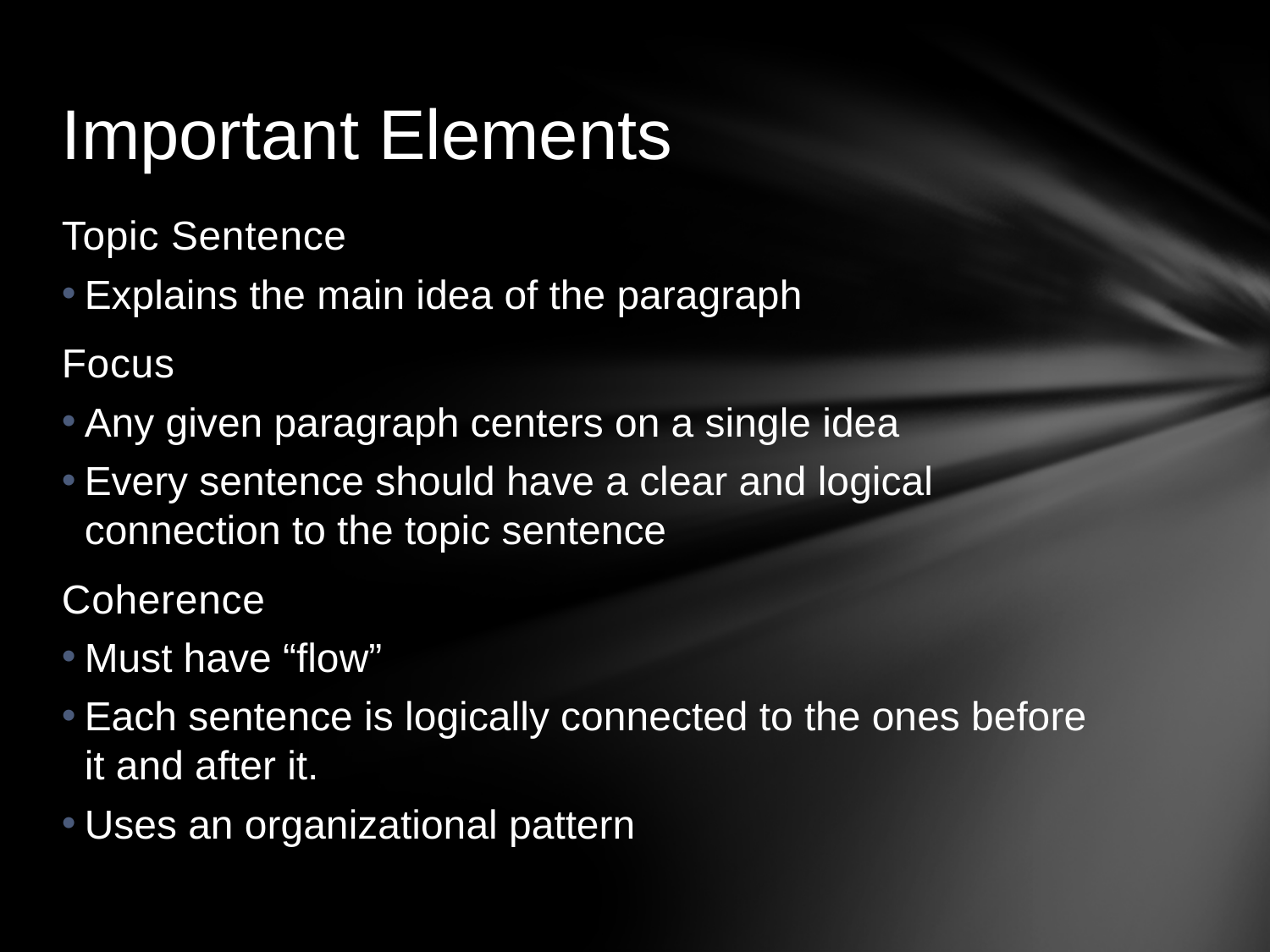

# Important Elements
Topic Sentence
Explains the main idea of the paragraph
Focus
Any given paragraph centers on a single idea
Every sentence should have a clear and logical connection to the topic sentence
Coherence
Must have “flow”
Each sentence is logically connected to the ones before it and after it.
Uses an organizational pattern